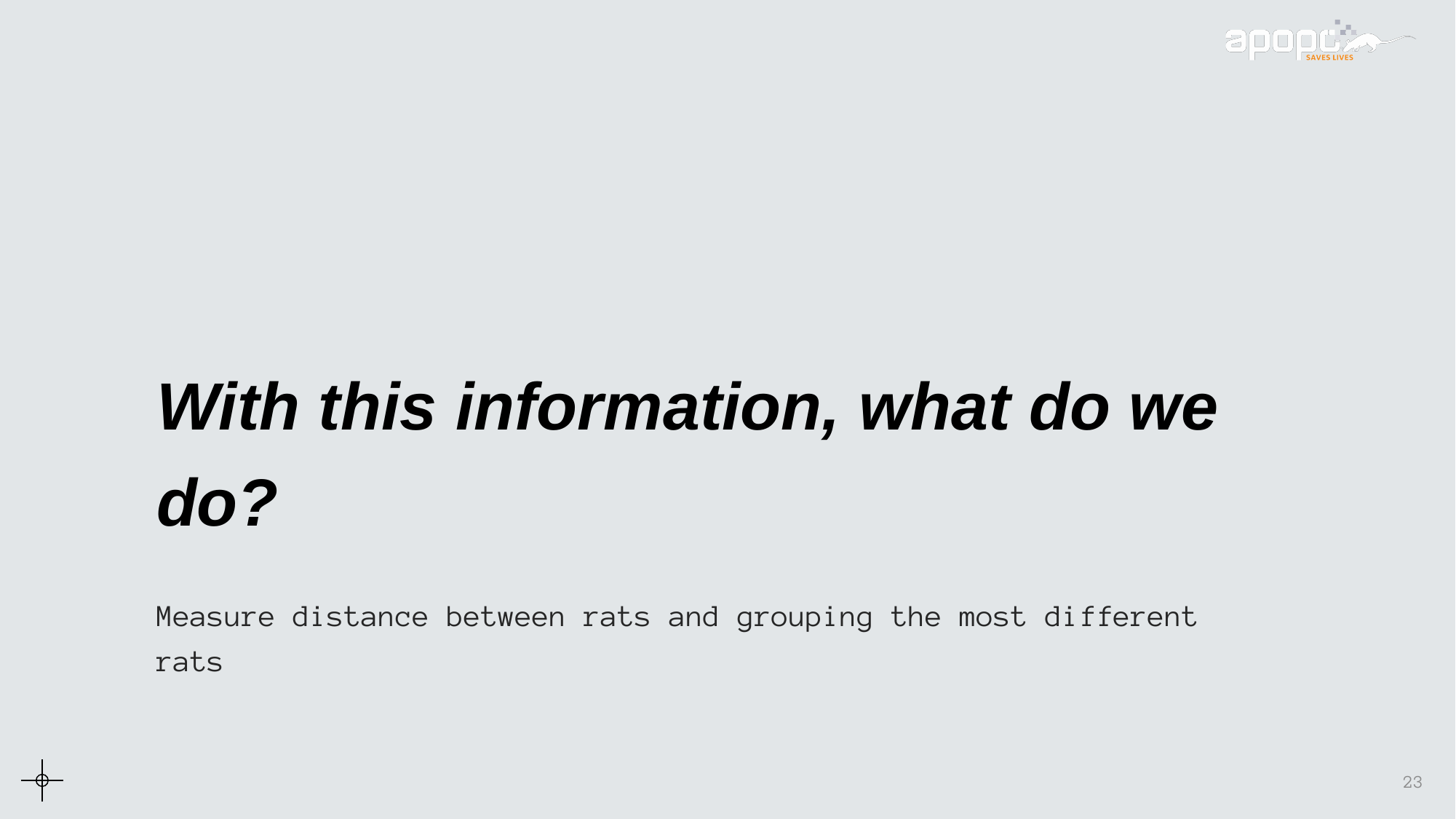

# With this information, what do we do?
Measure distance between rats and grouping the most different rats
23